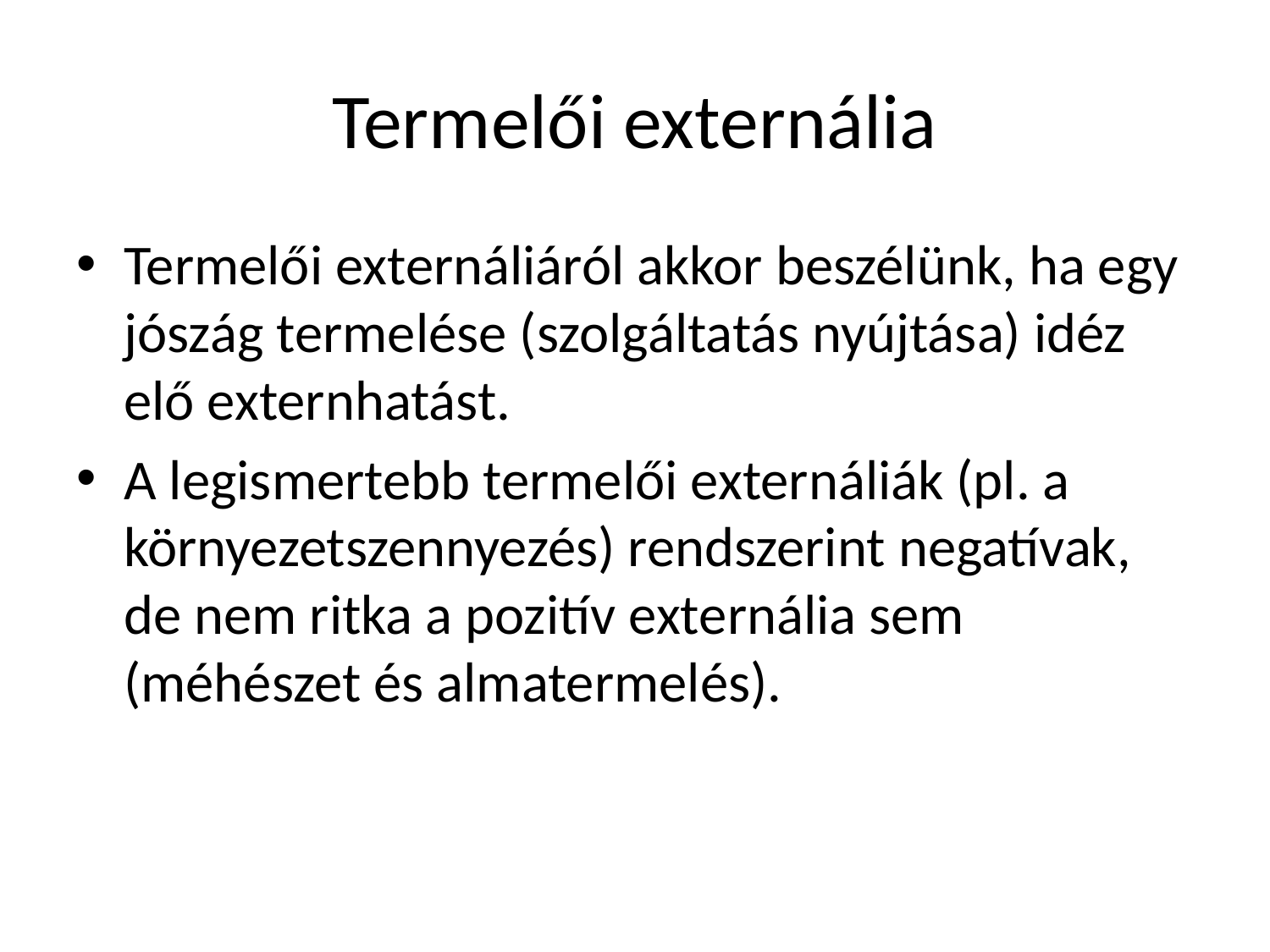

# Termelői externália
Termelői externáliáról akkor beszélünk, ha egy jószág termelése (szolgáltatás nyújtása) idéz elő externhatást.
A legismertebb termelői externáliák (pl. a környezetszennyezés) rendszerint negatívak, de nem ritka a pozitív externália sem (méhészet és almatermelés).